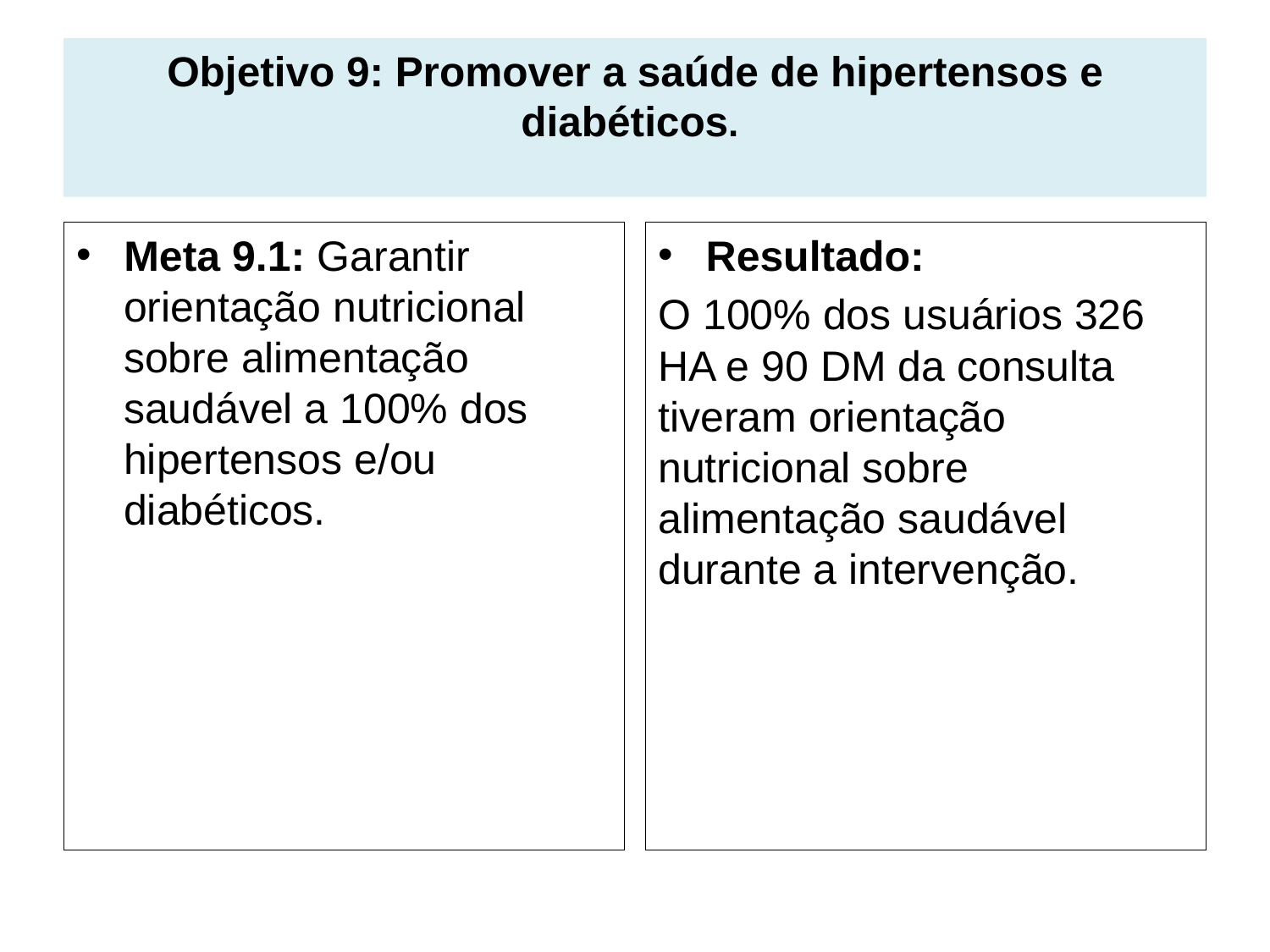

# Objetivo 9: Promover a saúde de hipertensos e diabéticos.
Meta 9.1: Garantir orientação nutricional sobre alimentação saudável a 100% dos hipertensos e/ou diabéticos.
Resultado:
O 100% dos usuários 326 HA e 90 DM da consulta tiveram orientação nutricional sobre alimentação saudável durante a intervenção.